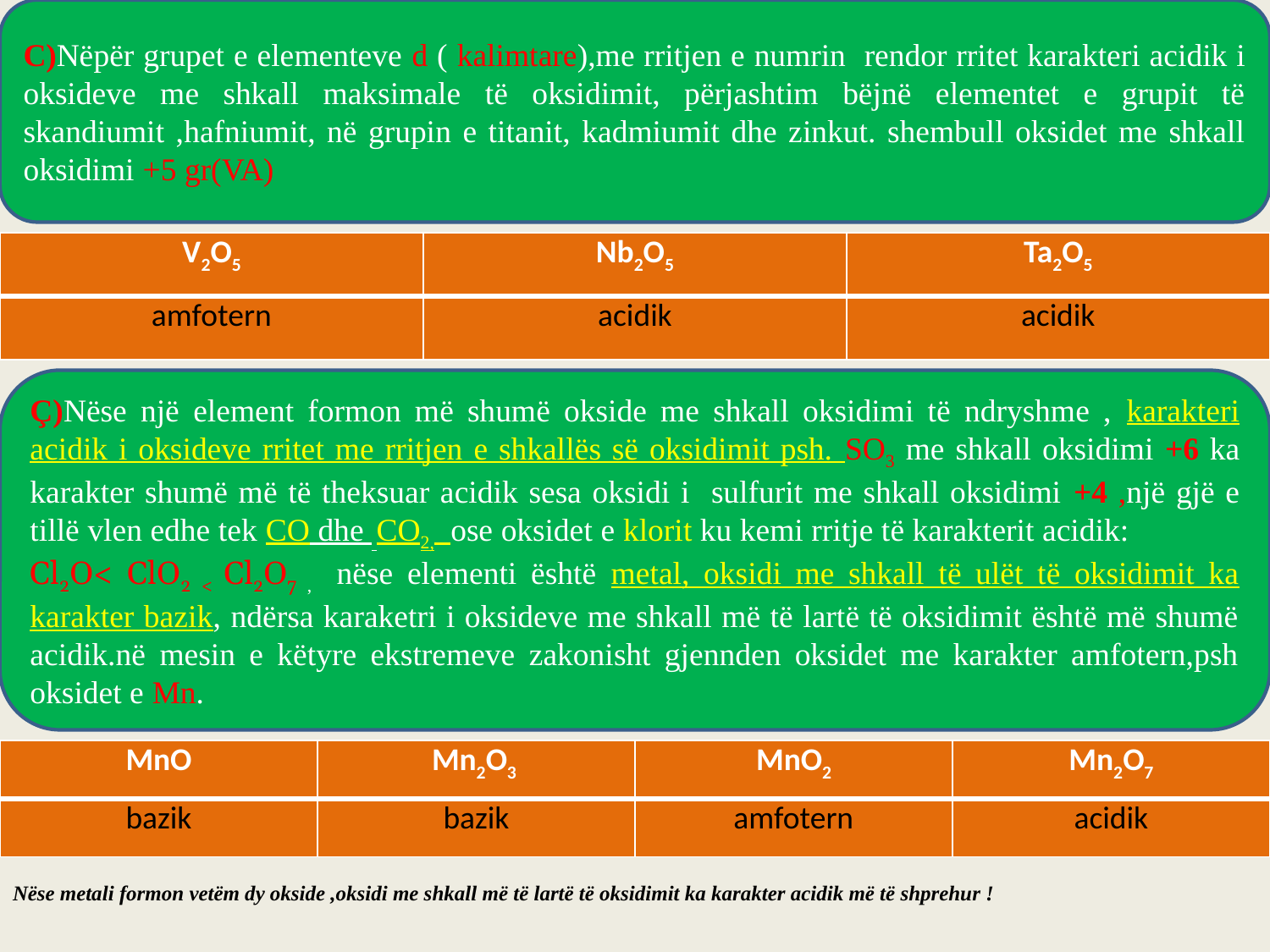

Nëse metali formon vetëm dy okside ,oksidi me shkall më të lartë të oksidimit ka karakter acidik më të shprehur !

C)Nëpër grupet e elementeve d ( kalimtare),me rritjen e numrin  rendor rritet karakteri acidik i oksideve me shkall maksimale të oksidimit, përjashtim bëjnë elementet e grupit të skandiumit ,hafniumit, në grupin e titanit, kadmiumit dhe zinkut. shembull oksidet me shkall oksidimi +5 gr(VA)
| V2O5 | Nb2O5 | Ta2O5 |
| --- | --- | --- |
| amfotern | acidik | acidik |
Ç)Nëse një element formon më shumë okside me shkall oksidimi të ndryshme , karakteri acidik i oksideve rritet me rritjen e shkallës së oksidimit psh. SO3 me shkall oksidimi +6 ka karakter shumë më të theksuar acidik sesa oksidi i  sulfurit me shkall oksidimi +4 ,një gjë e tillë vlen edhe tek CO dhe  CO2,  ose oksidet e klorit ku kemi rritje të karakterit acidik:
Cl2O< ClO2 < Cl2O7 ,  nëse elementi është metal, oksidi me shkall të ulët të oksidimit ka karakter bazik, ndërsa karaketri i oksideve me shkall më të lartë të oksidimit është më shumë acidik.në mesin e këtyre ekstremeve zakonisht gjennden oksidet me karakter amfotern,psh oksidet e Mn.
| MnO | Mn2O3 | MnO2 | Mn2O7 |
| --- | --- | --- | --- |
| bazik | bazik | amfotern | acidik |